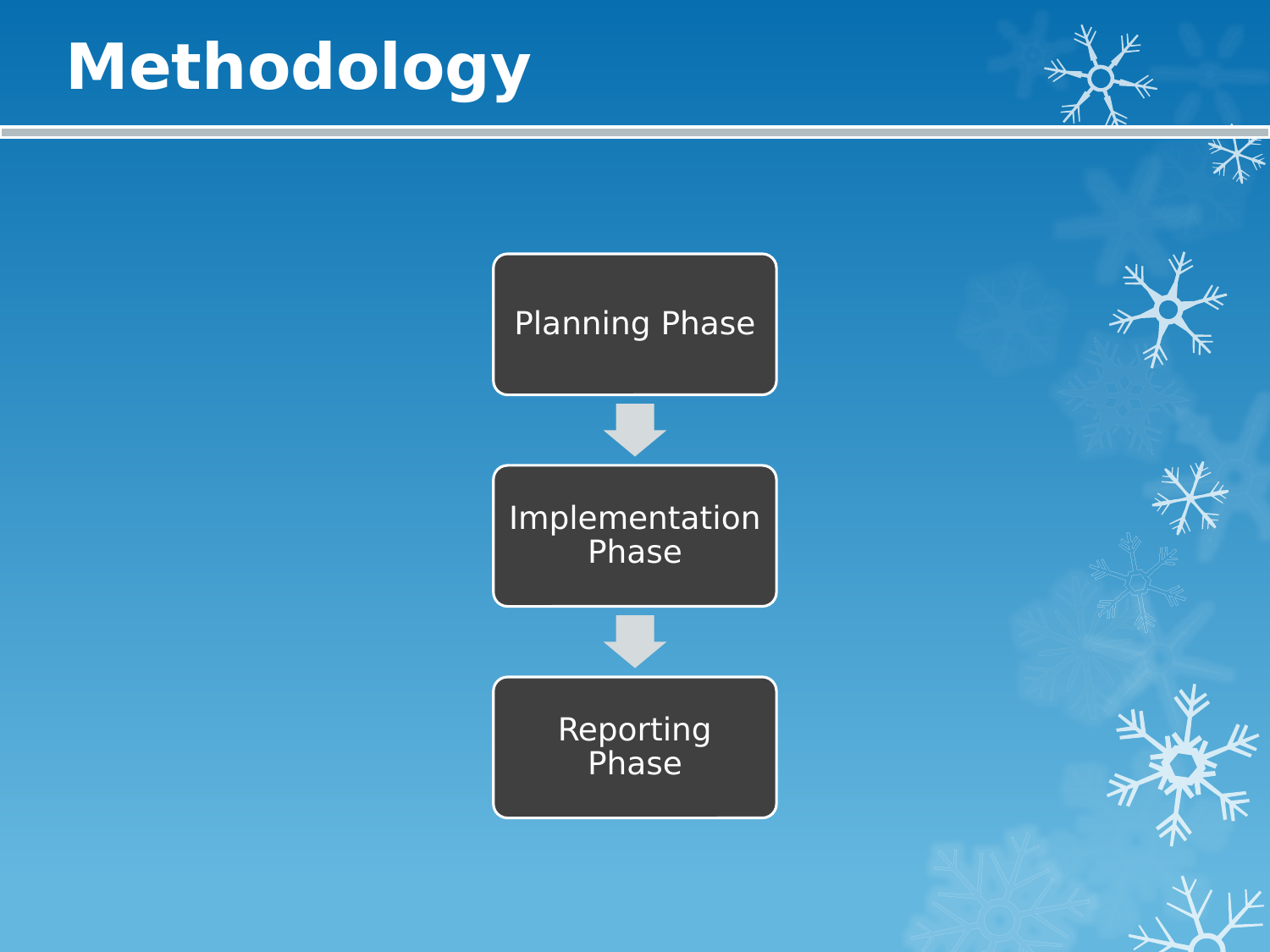

Methodology
Planning Phase

Implementation Phase

Reporting Phase